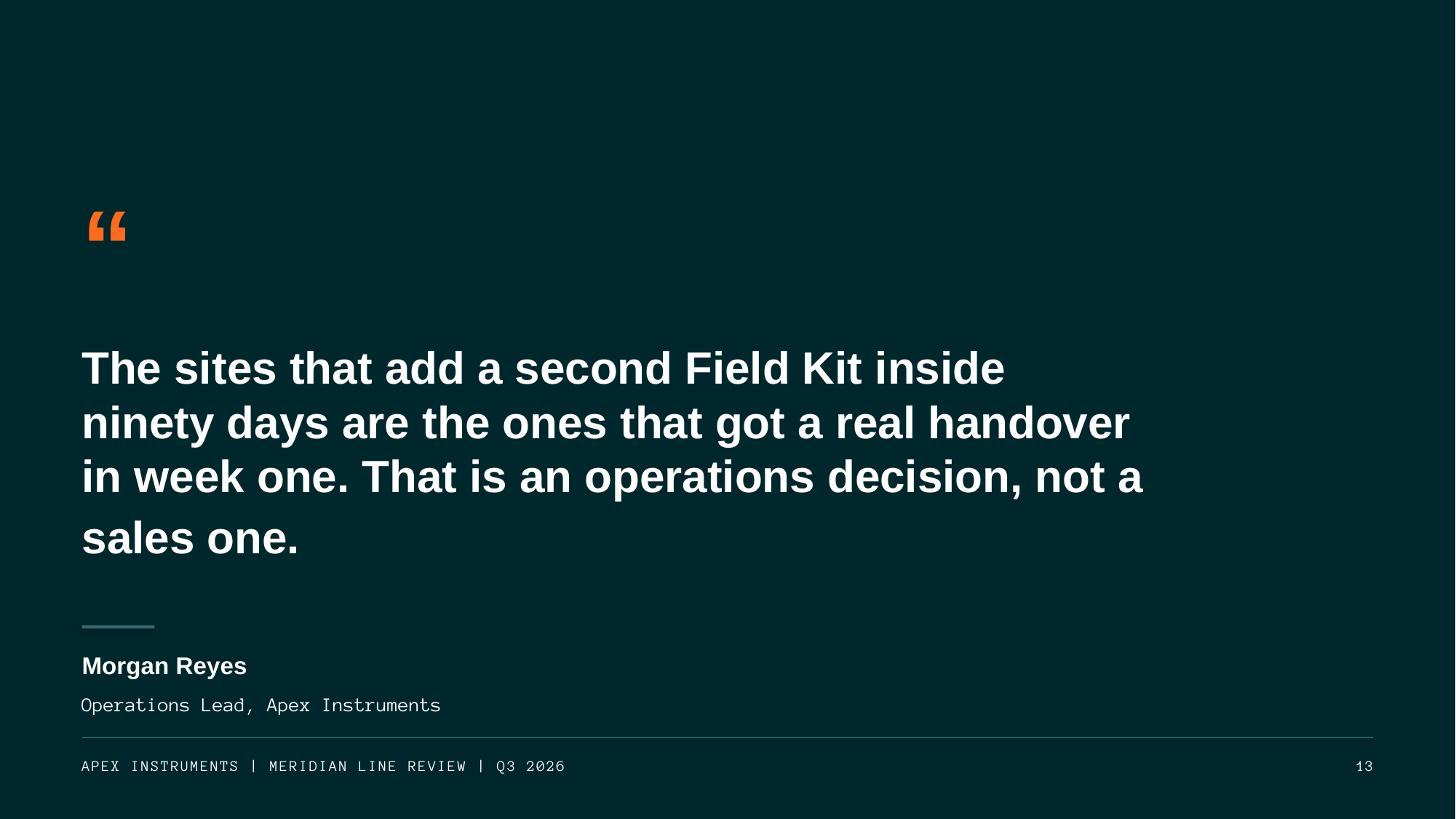

“
The sites that add a second Field Kit inside
ninety days are the ones that got a real handover
in week one. That is an operations decision, not a
sales one.

Morgan Reyes
Operations Lead, Apex Instruments

APEX INSTRUMENTS | MERIDIAN LINE REVIEW | Q3 2026
13